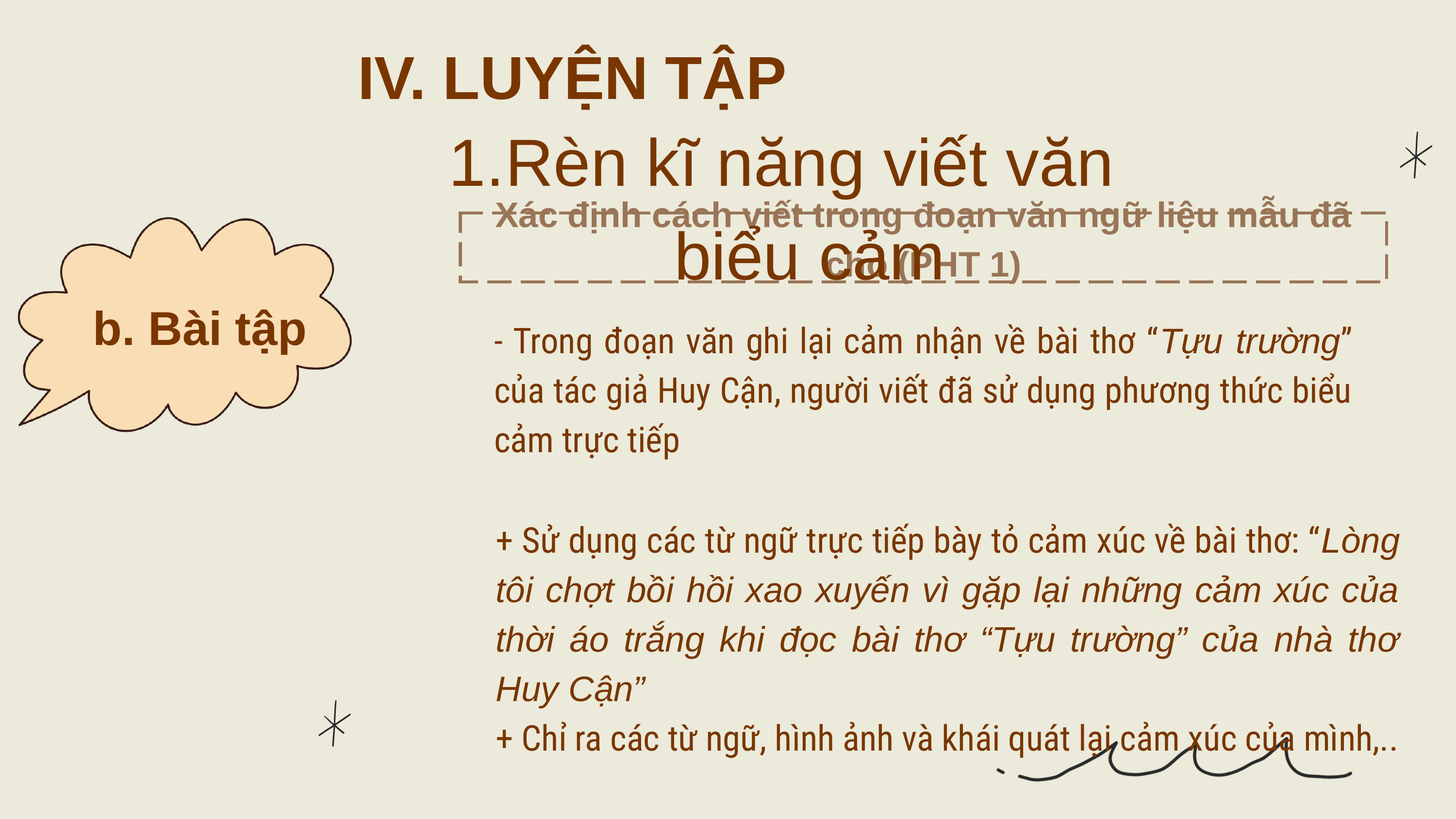

IV. LUYỆN TẬP
Rèn kĩ năng viết văn biểu cảm

Xác định cách viết trong đoạn văn ngữ liệu mẫu đã cho (PHT 1)
b. Bài tập
- Trong đoạn văn ghi lại cảm nhận về bài thơ “Tựu trường” của tác giả Huy Cận, người viết đã sử dụng phương thức biểu cảm trực tiếp
+ Sử dụng các từ ngữ trực tiếp bày tỏ cảm xúc về bài thơ: “Lòng tôi chợt bồi hồi xao xuyến vì gặp lại những cảm xúc của thời áo trắng khi đọc bài thơ “Tựu trường” của nhà thơ Huy Cận”
+ Chỉ ra các từ ngữ, hình ảnh và khái quát lại cảm xúc của mình,..